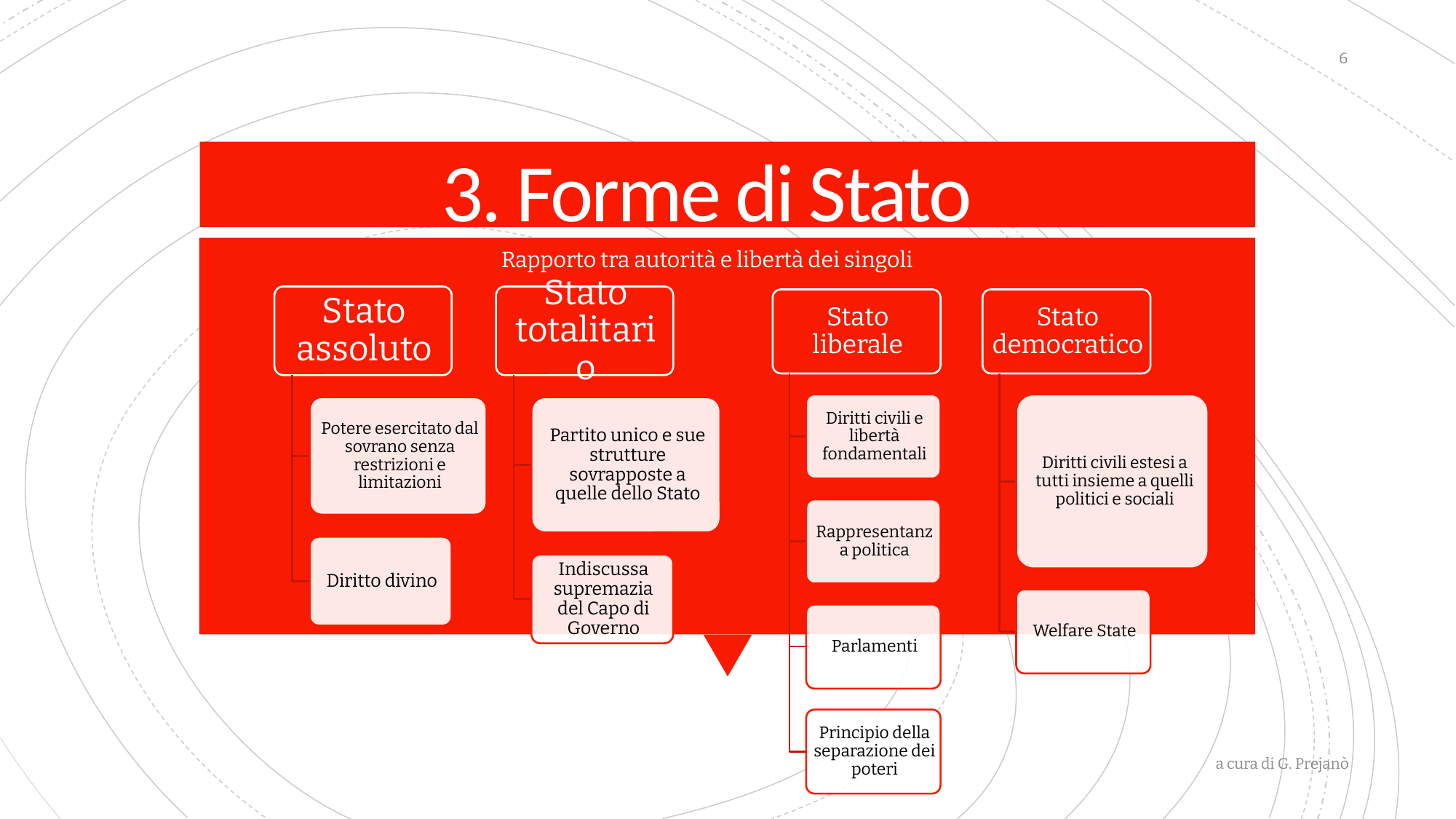

# 3. Forme di Stato
6

Rapporto tra autorità e libertà dei singoli
Stato assoluto
Potere esercitato dal sovrano senza restrizioni e limitazioni
Diritto divino
Stato totalitario
Partito unico e sue strutture sovrapposte a quelle dello Stato
Indiscussa supremazia del Capo di Governo
Stato liberale
Diritti civili e libertà fondamentali
Rappresentanza politica
Parlamenti
Principio della separazione dei poteri
Stato democratico
Diritti civili estesi a tutti insieme a quelli politici e sociali
Welfare State
a cura di G. Prejanò